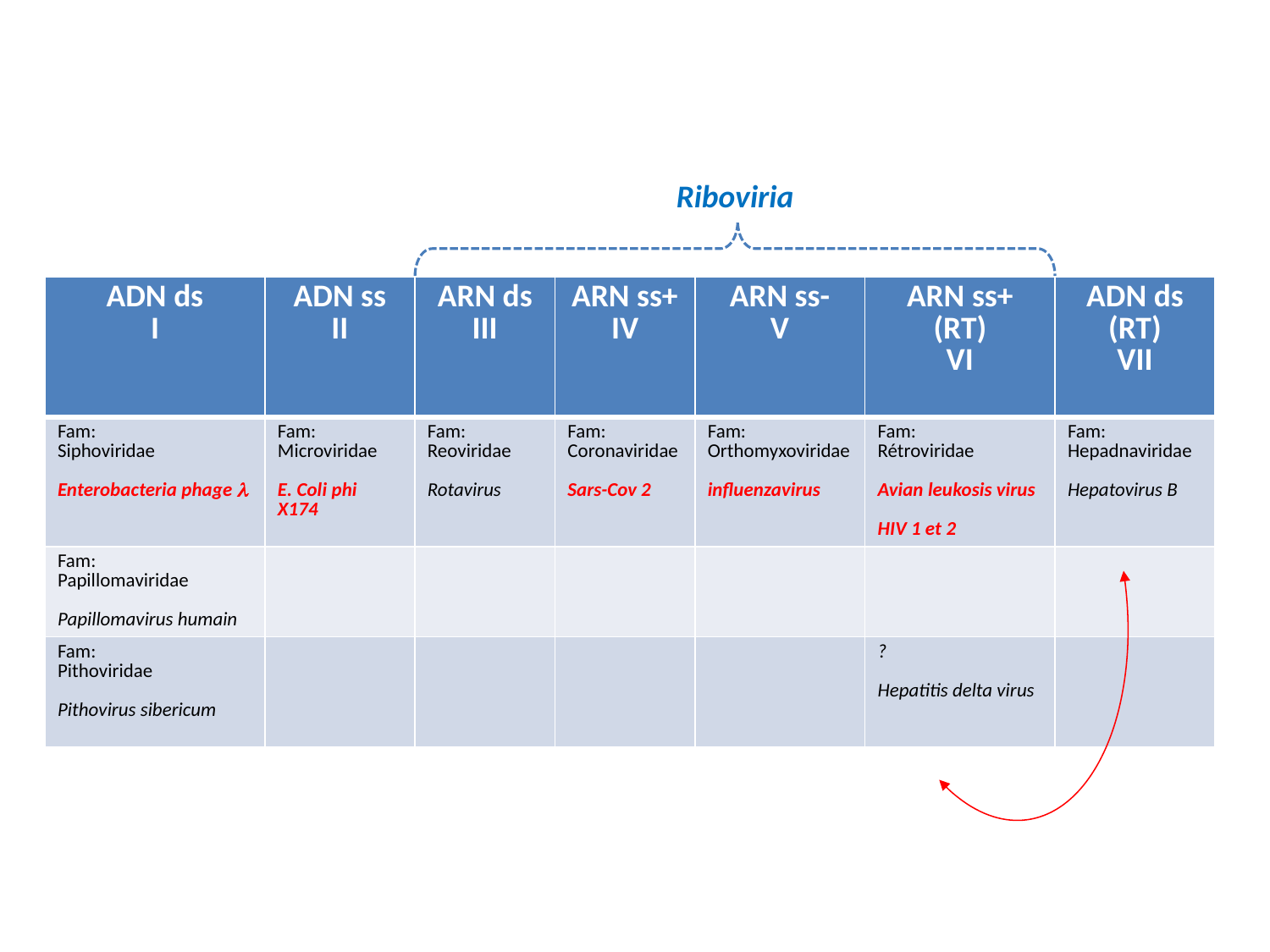

Riboviria
| ADN ds I | ADN ss II | ARN ds III | ARN ss+ IV | ARN ss- V | ARN ss+ (RT) VI | ADN ds (RT) VII |
| --- | --- | --- | --- | --- | --- | --- |
| Fam: Siphoviridae Enterobacteria phage λ | Fam: Microviridae E. Coli phi X174 | Fam: Reoviridae Rotavirus | Fam: Coronaviridae Sars-Cov 2 | Fam: Orthomyxoviridae influenzavirus | Fam: Rétroviridae Avian leukosis virus HIV 1 et 2 | Fam: Hepadnaviridae Hepatovirus B |
| Fam: Papillomaviridae Papillomavirus humain |  |  |  |  |  |  |
| Fam: Pithoviridae Pithovirus sibericum |  |  |  |  | ? Hepatitis delta virus |  |